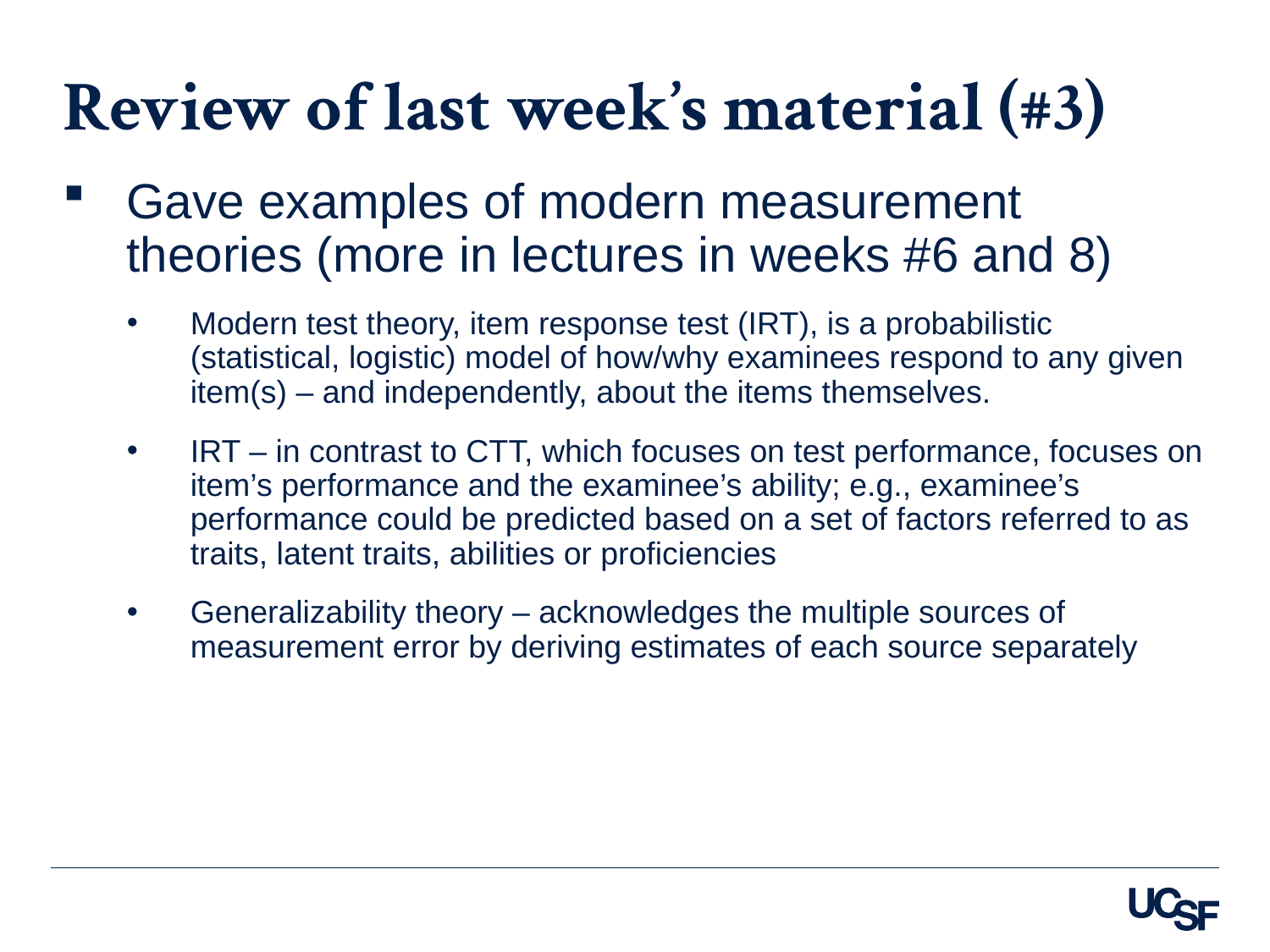

# Review of last week’s material (#3)
Gave examples of modern measurement theories (more in lectures in weeks #6 and 8)
Modern test theory, item response test (IRT), is a probabilistic (statistical, logistic) model of how/why examinees respond to any given item(s) – and independently, about the items themselves.
IRT – in contrast to CTT, which focuses on test performance, focuses on item’s performance and the examinee’s ability; e.g., examinee’s performance could be predicted based on a set of factors referred to as traits, latent traits, abilities or proficiencies
Generalizability theory – acknowledges the multiple sources of measurement error by deriving estimates of each source separately